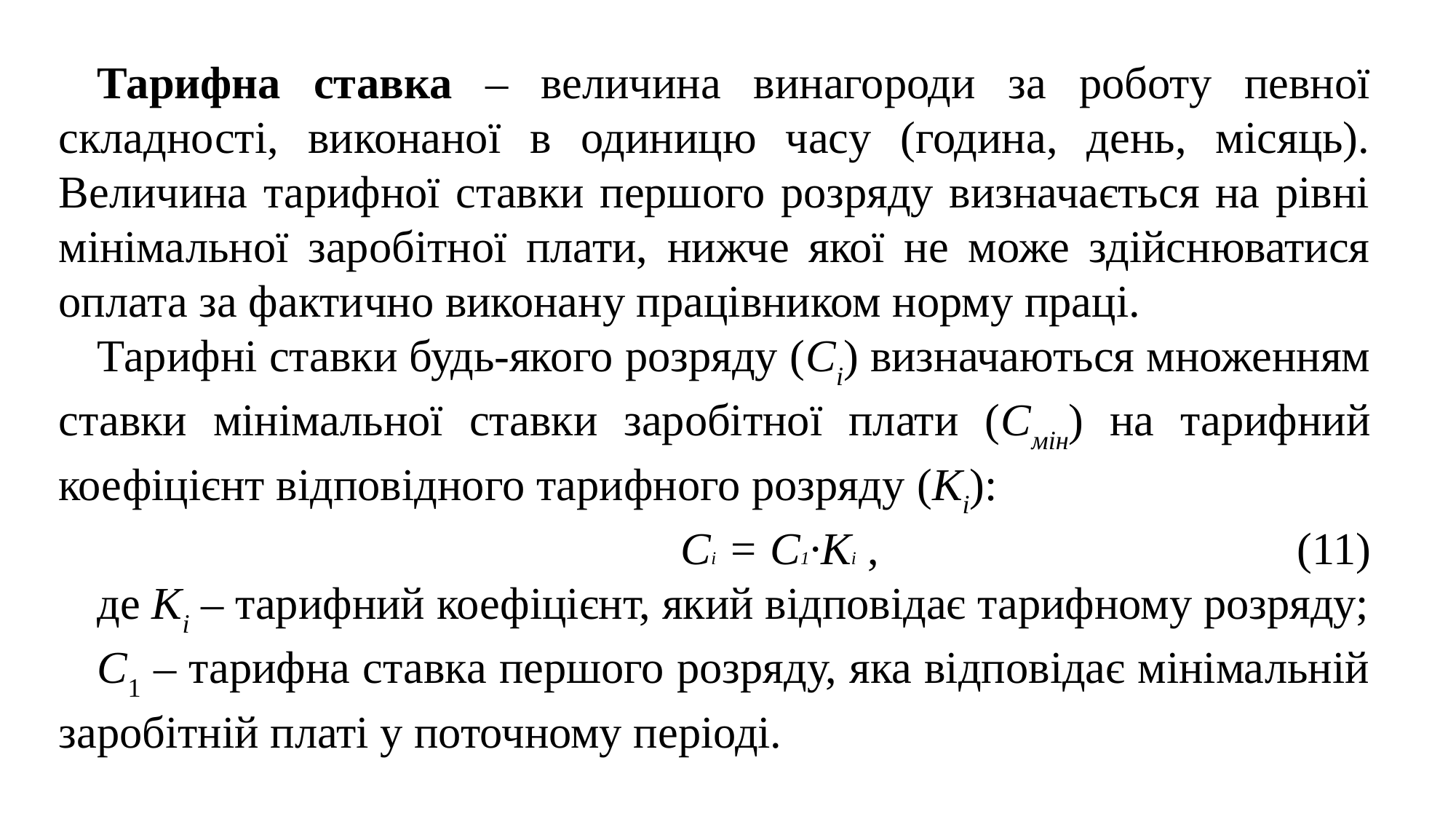

Тарифна ставка – величина винагороди за роботу певної складності, ви­конаної в одиницю часу (година, день, місяць). Величина тарифної ставки першого розряду визначається на рівні мінімальної заробітної плати, нижче якої не може здійснюватися оплата за фактично виконану працівником норму праці.
Тарифні ставки будь-якого розряду (Сі) визначаються множенням ставки мінімальної ставки заробітної плати (Смін) на тарифний коефіцієнт відповідного тарифного розряду (Кі):
Сі = С1∙Кі ,				(11)
де Кі – тарифний коефіцієнт, який відповідає тарифному розряду;
С1 – тарифна ставка першого розряду, яка відповідає мінімальній заробітній платі у поточному періоді.
| Тарифний розряд (Р) | 1 | 2 | 3 | 4 | 5 | 6 |
| --- | --- | --- | --- | --- | --- | --- |
| Тарифний коефіцієнт (К) | 1,0 | 1,2 | 1,35 | 1,5 | 1,7 | 2,0 |